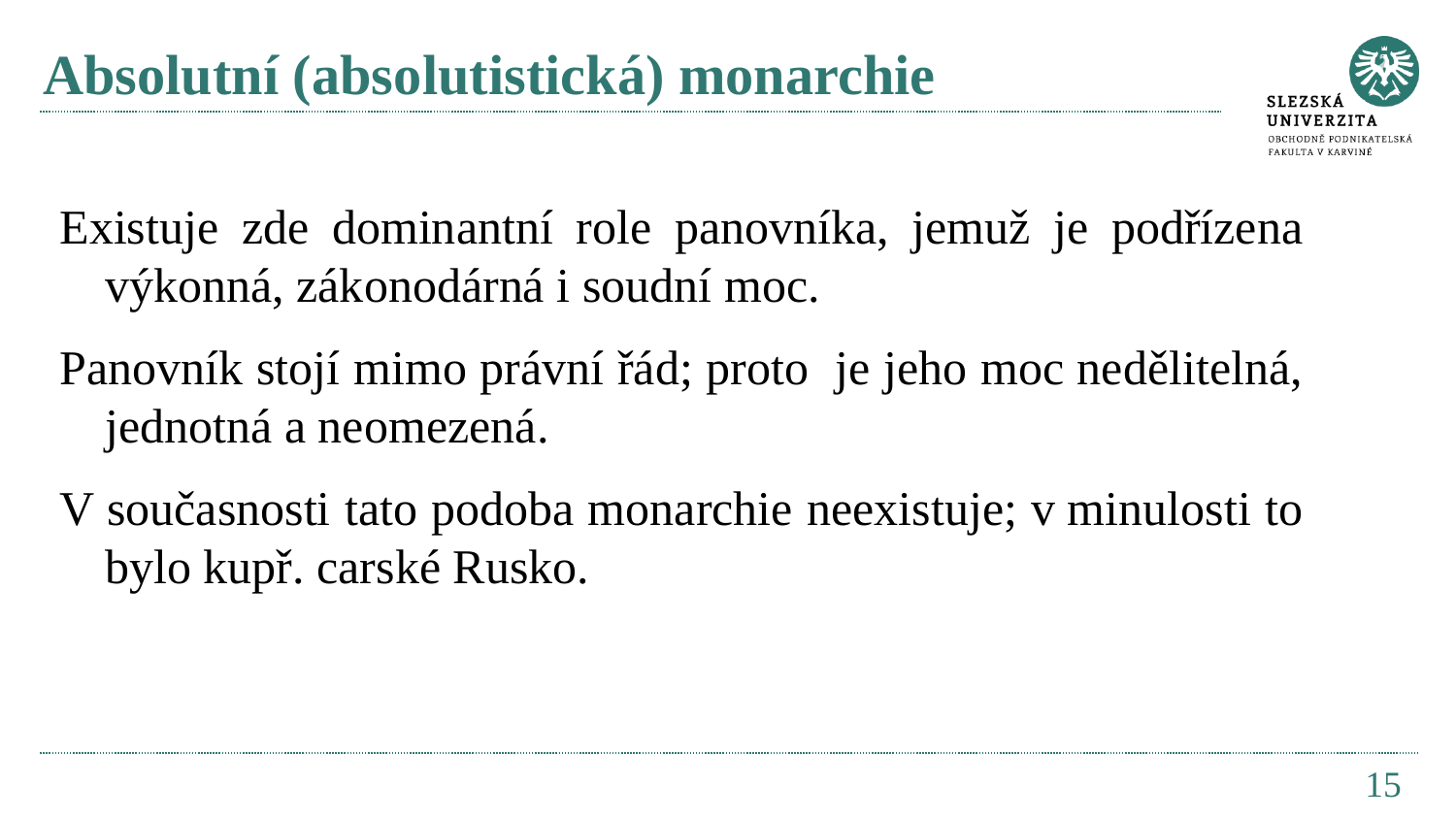

# Absolutní (absolutistická) monarchie

Existuje zde dominantní role panovníka, jemuž je podřízena výkonná, zákonodárná i soudní moc.
Panovník stojí mimo právní řád; proto  je jeho moc nedělitelná, jednotná a neomezená.
V současnosti tato podoba monarchie neexistuje; v minulosti to bylo kupř. carské Rusko.

15